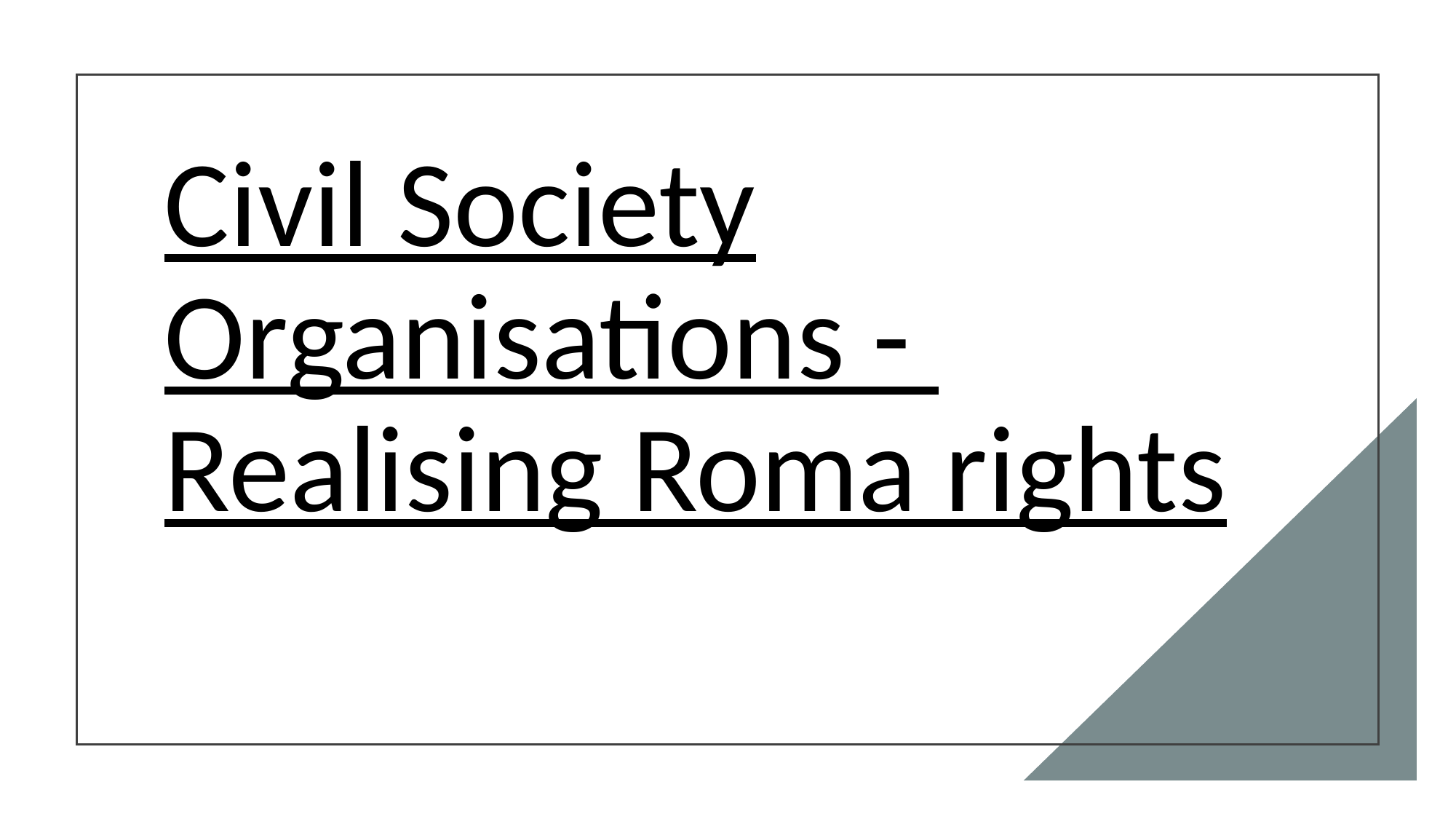

# Civil Society Organisations -  Realising Roma rights